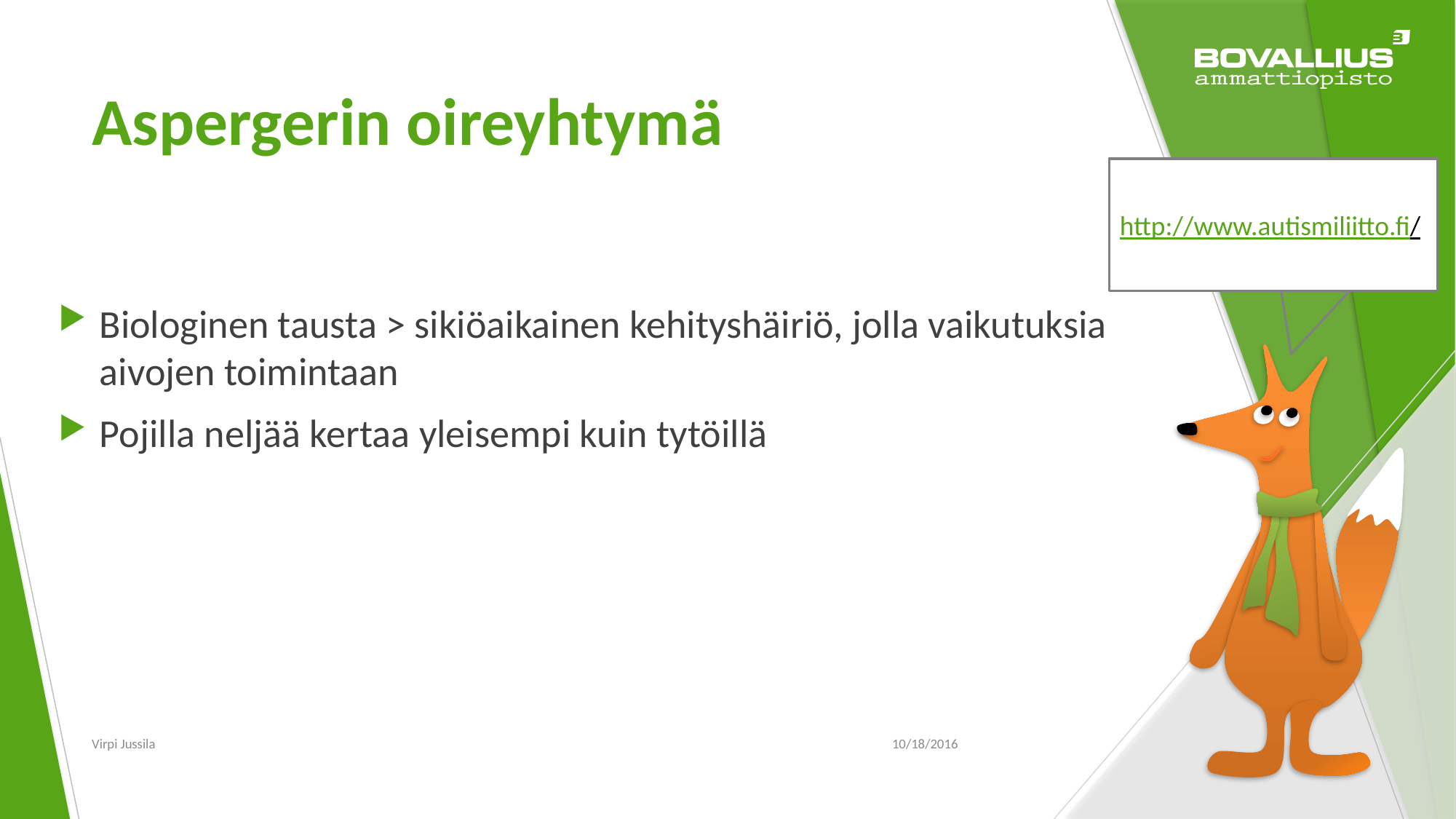

# Aspergerin oireyhtymä
http://www.autismiliitto.fi/

Biologinen tausta > sikiöaikainen kehityshäiriö, jolla vaikutuksia aivojen toimintaan
Pojilla neljää kertaa yleisempi kuin tytöillä

Virpi Jussila
10/18/2016